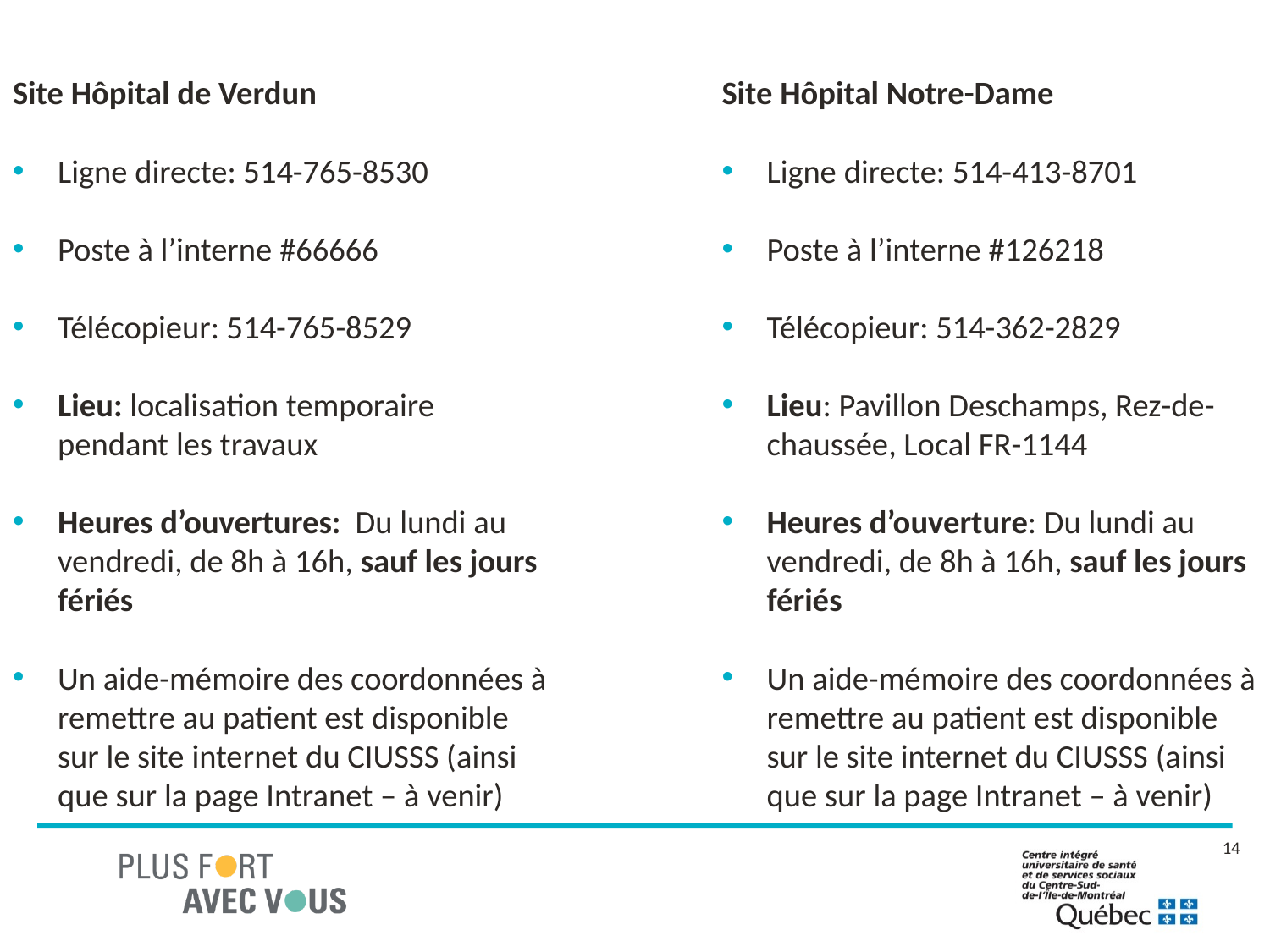

Site Hôpital de Verdun

Ligne directe: 514-765-8530
Poste à l’interne #66666
Télécopieur: 514-765-8529
Lieu: localisation temporaire pendant les travaux
Heures d’ouvertures:  Du lundi au vendredi, de 8h à 16h, sauf les jours fériés
Un aide-mémoire des coordonnées à remettre au patient est disponible sur le site internet du CIUSSS (ainsi que sur la page Intranet – à venir)
Site Hôpital Notre-Dame
Ligne directe: 514-413-8701
Poste à l’interne #126218
Télécopieur: 514-362-2829
Lieu: Pavillon Deschamps, Rez-de-chaussée, Local FR-1144
Heures d’ouverture: Du lundi au vendredi, de 8h à 16h, sauf les jours fériés
Un aide-mémoire des coordonnées à remettre au patient est disponible sur le site internet du CIUSSS (ainsi que sur la page Intranet – à venir)